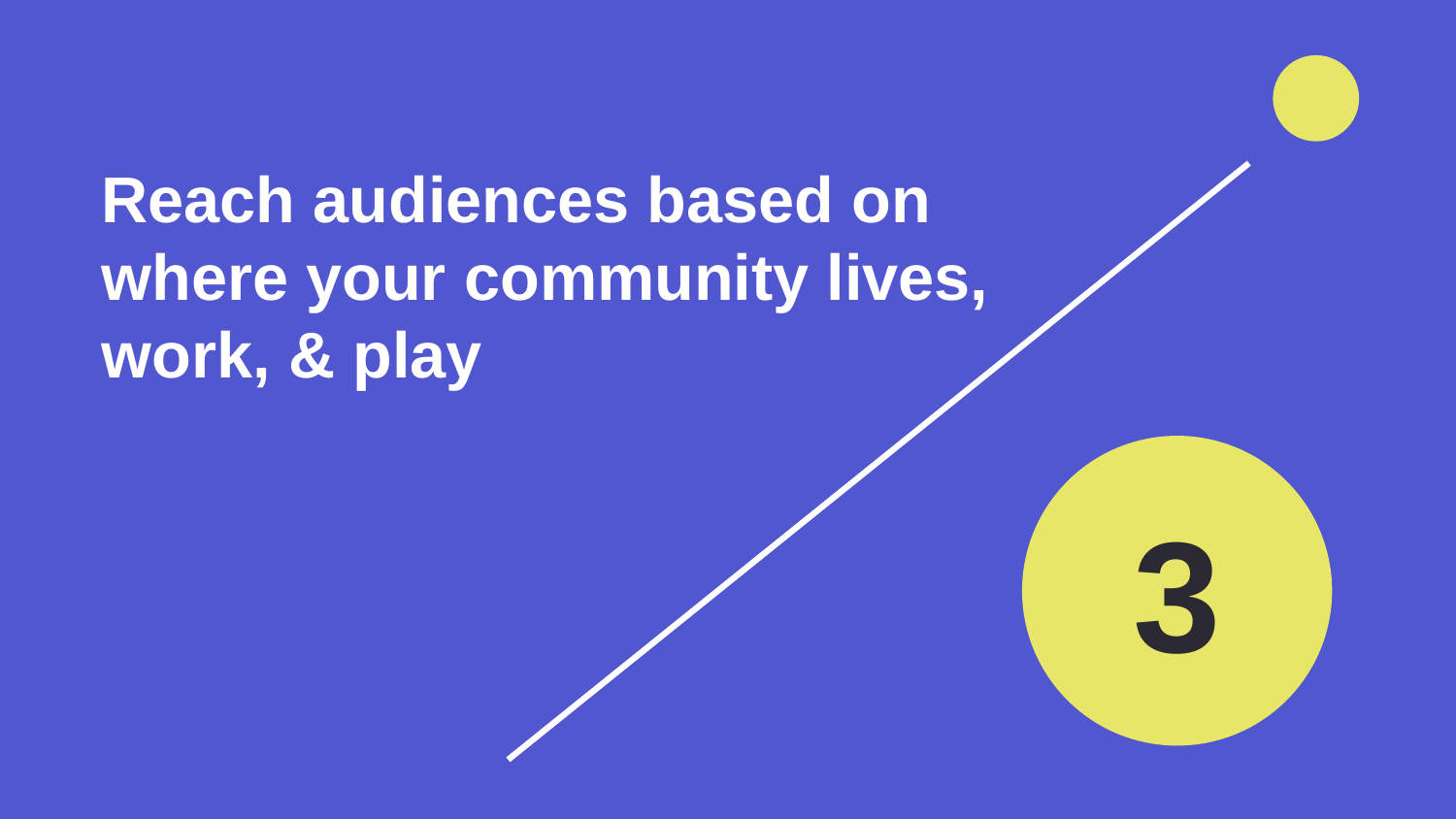

Reach audiences based on where your community lives, work, & play

3